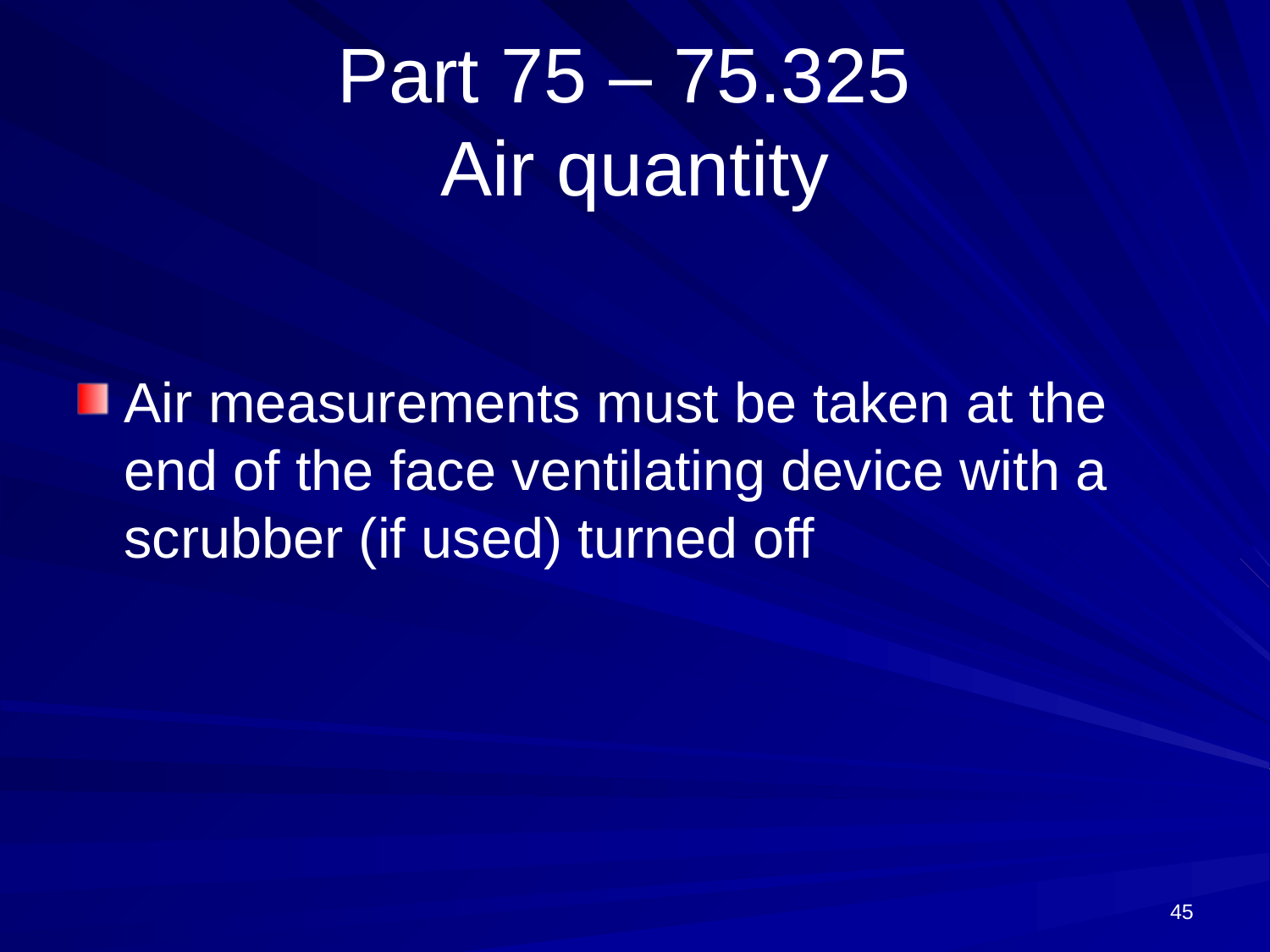

# Part 75 – 75.325 Air quantity
Air measurements must be taken at the end of the face ventilating device with a scrubber (if used) turned off
45